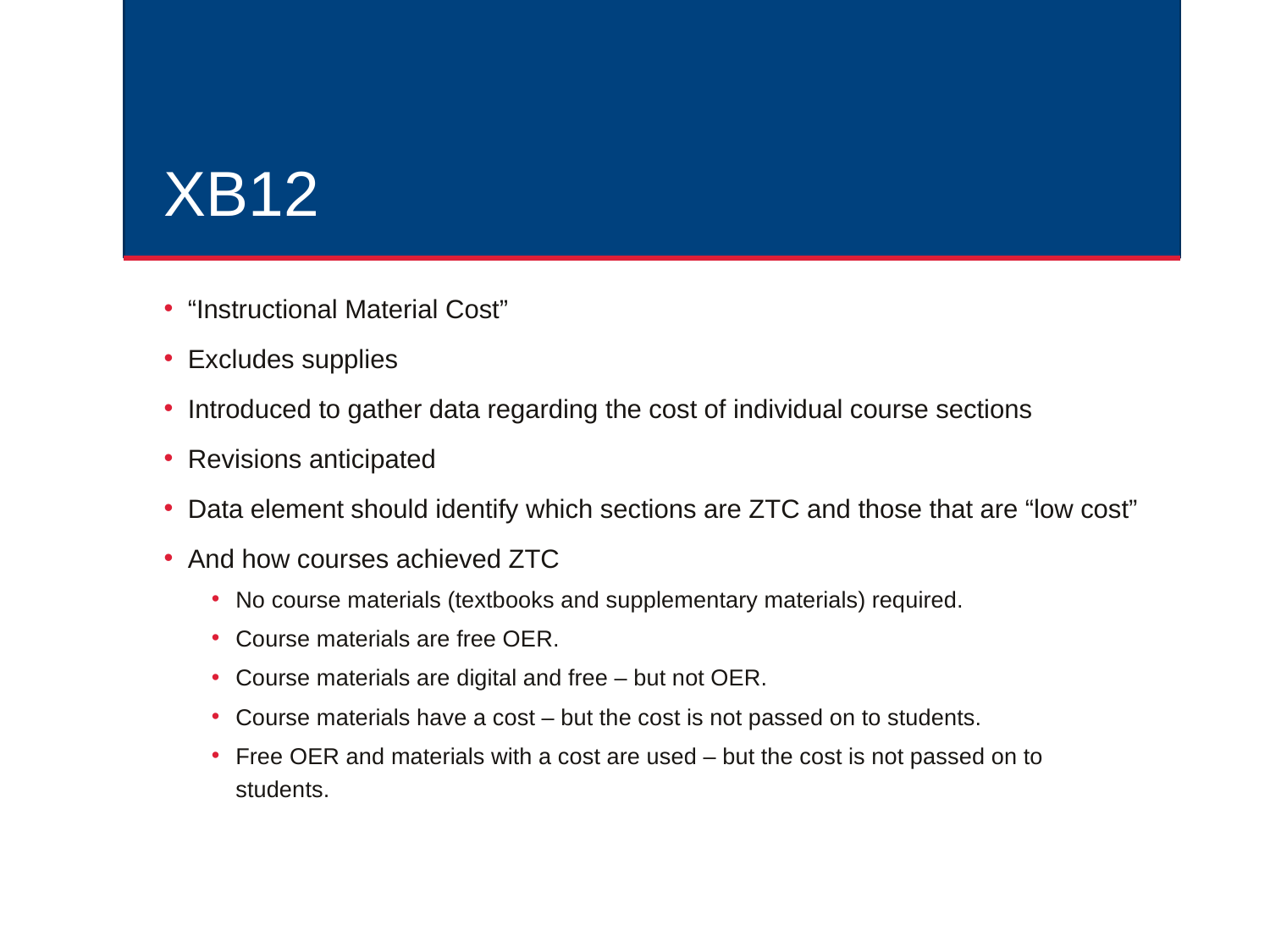

# XB12
“Instructional Material Cost”
Excludes supplies
Introduced to gather data regarding the cost of individual course sections
Revisions anticipated
Data element should identify which sections are ZTC and those that are “low cost”
And how courses achieved ZTC
No course materials (textbooks and supplementary materials) required.
Course materials are free OER.
Course materials are digital and free – but not OER.
Course materials have a cost – but the cost is not passed on to students.
Free OER and materials with a cost are used – but the cost is not passed on to students.